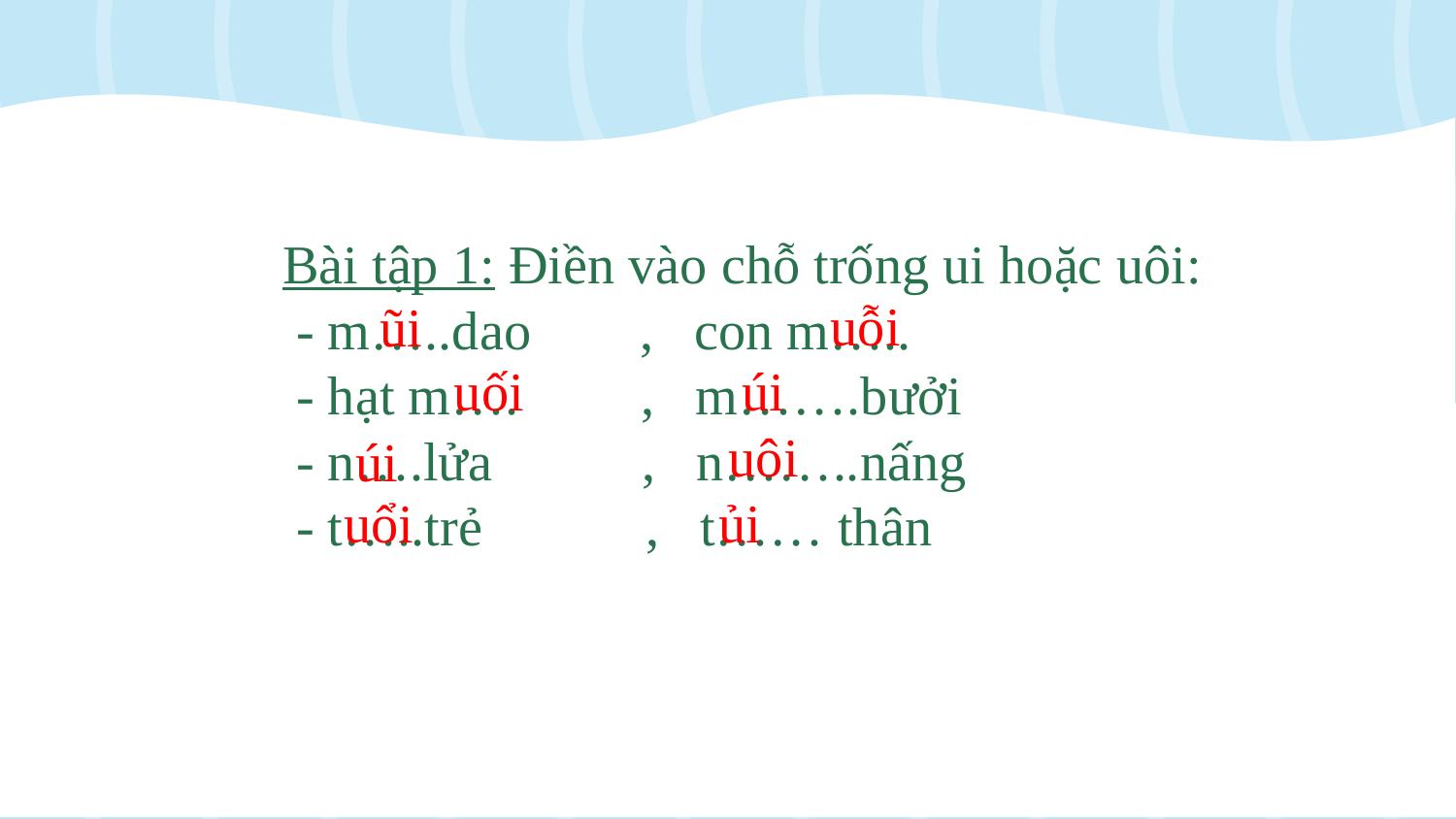

Bài tập 1: Điền vào chỗ trống ui hoặc uôi:
 - m…..dao        ,   con m…..
 - hạt m….         ,   m…….bưởi
 - n….lửa           ,   n……..nấng
 - t…..trẻ            ,   t…… thân
uỗi
ũi
uối
úi
uôi
úi
ủi
uổi